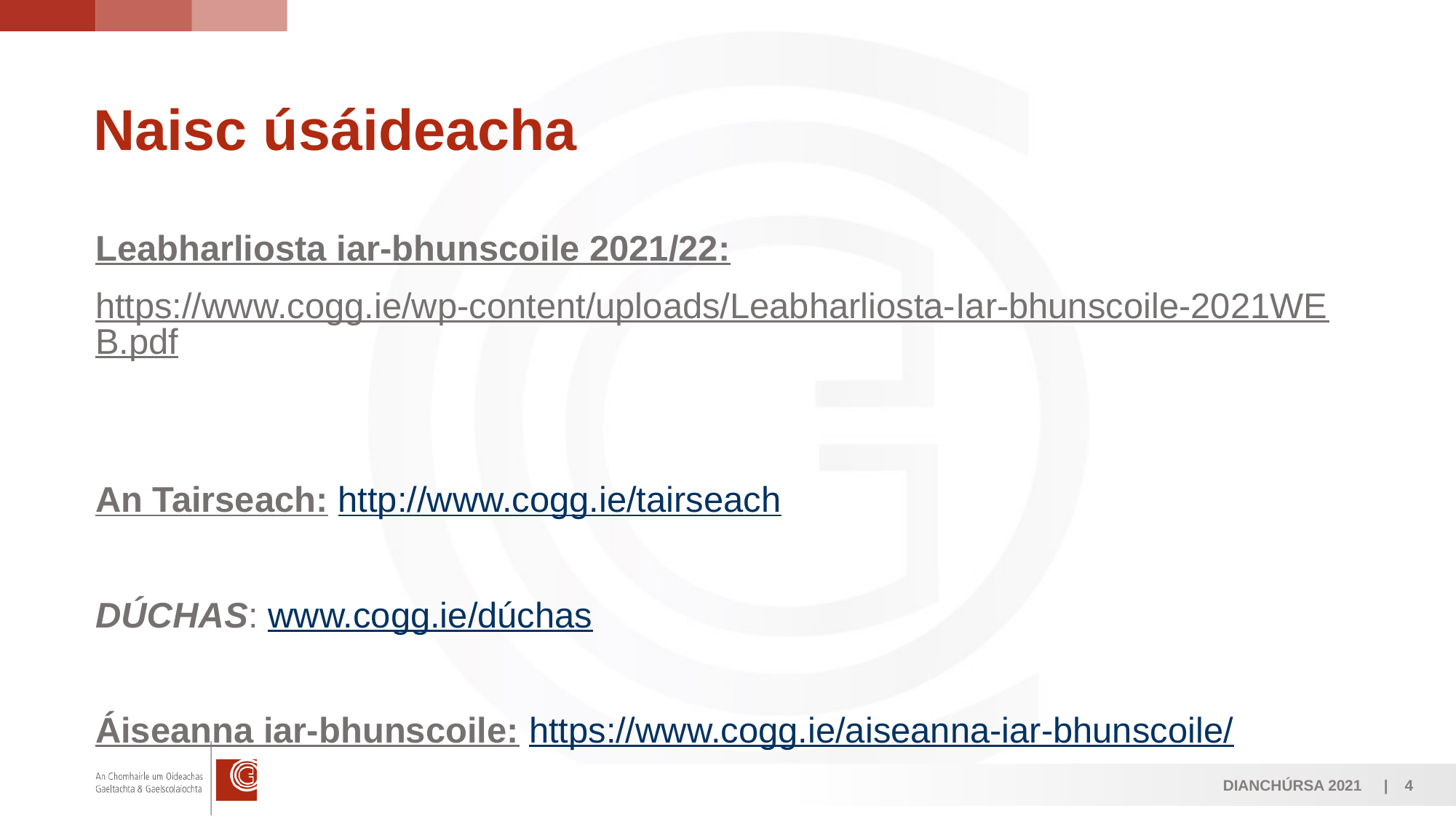

# Naisc úsáideacha
Leabharliosta iar-bhunscoile 2021/22:
https://www.cogg.ie/wp-content/uploads/Leabharliosta-Iar-bhunscoile-2021WEB.pdf

An Tairseach: http://www.cogg.ie/tairseach

DÚCHAS: www.cogg.ie/dúchas

Áiseanna iar-bhunscoile: https://www.cogg.ie/aiseanna-iar-bhunscoile/

DIANCHÚRSA 2021
|    4